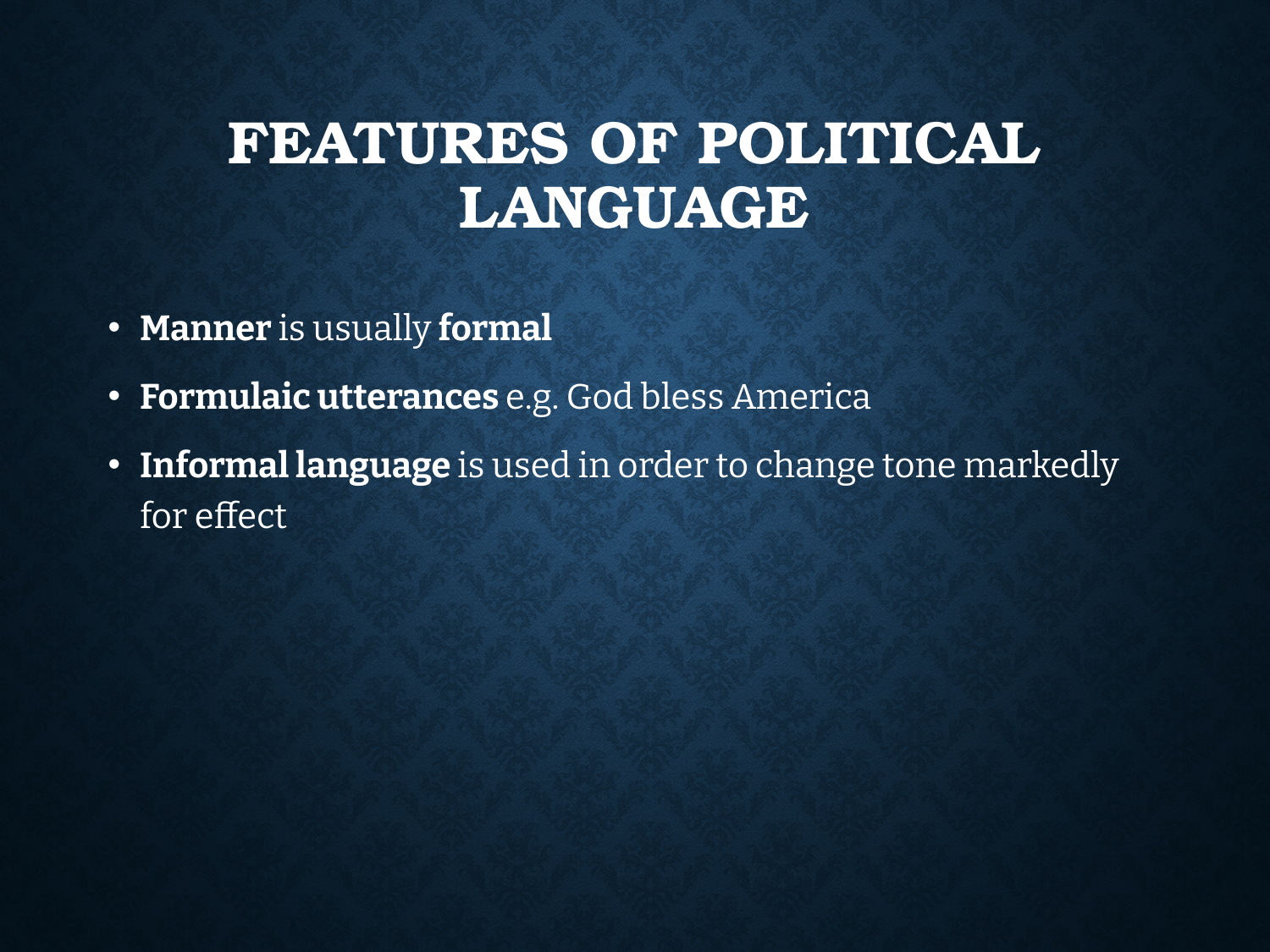

# Features of Political Language
Manner is usually formal
Formulaic utterances e.g. God bless America
Informal language is used in order to change tone markedly for effect